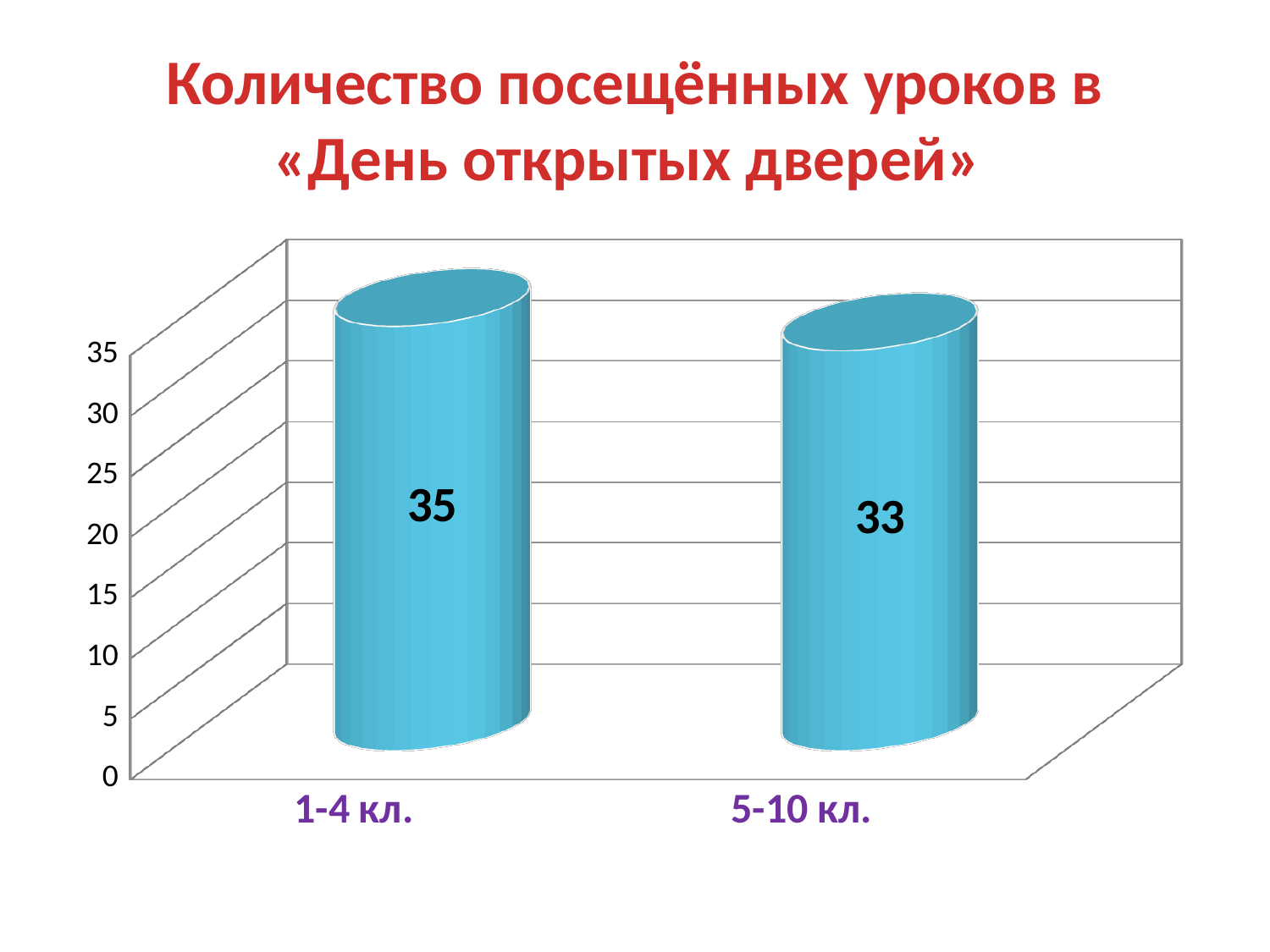

# Количество посещённых уроков в «День открытых дверей»

[unsupported chart]